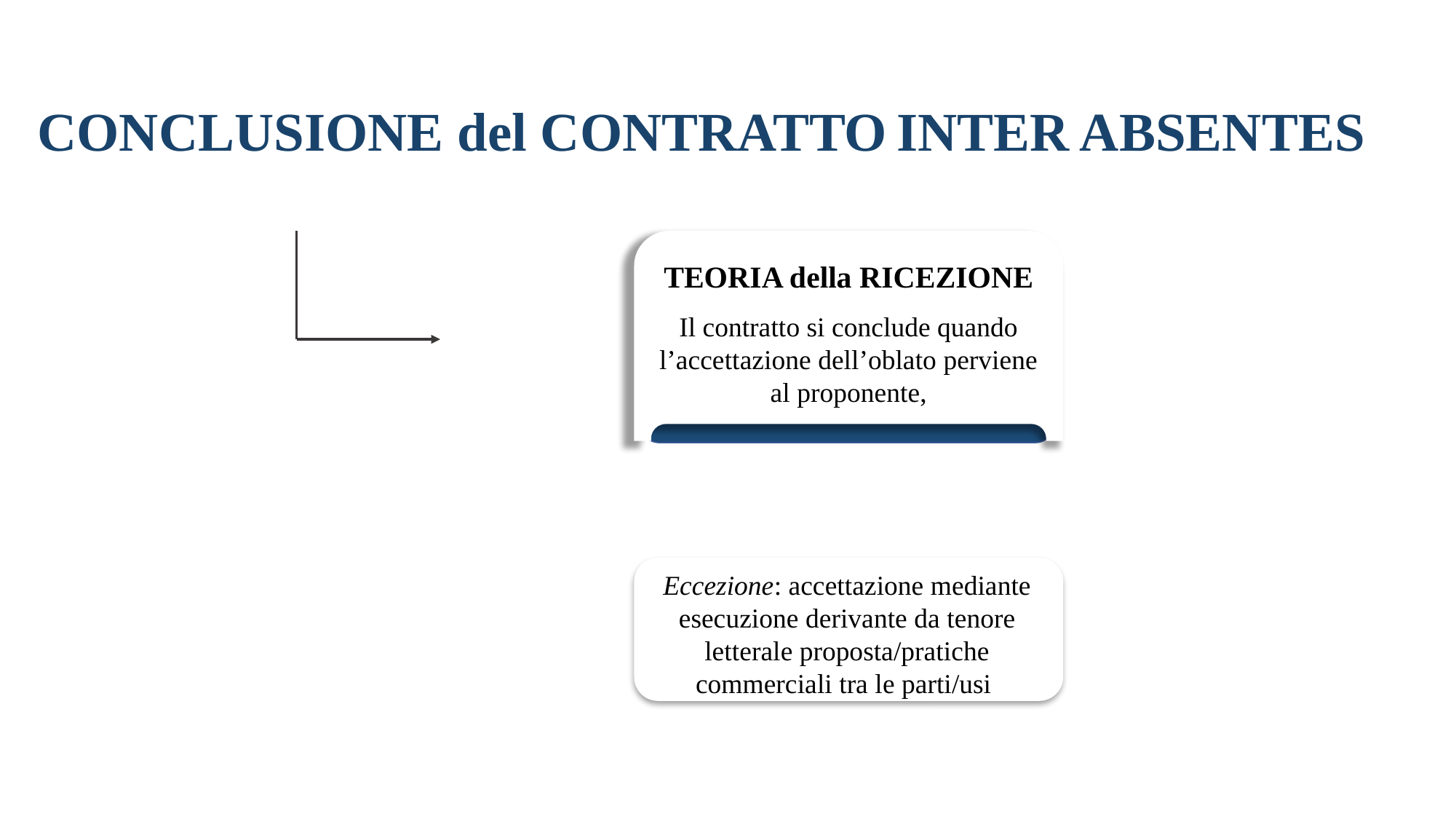

CONCLUSIONE del CONTRATTO
INTER ABSENTES

TEORIA della RICEZIONE
Il contratto si conclude quando l’accettazione dell’oblato perviene
al proponente,

Tutelando particolarmente gli interessi
dell’accettante

Eccezione: accettazione mediante esecuzione derivante da tenore letterale proposta/pratiche commerciali tra le parti/usi